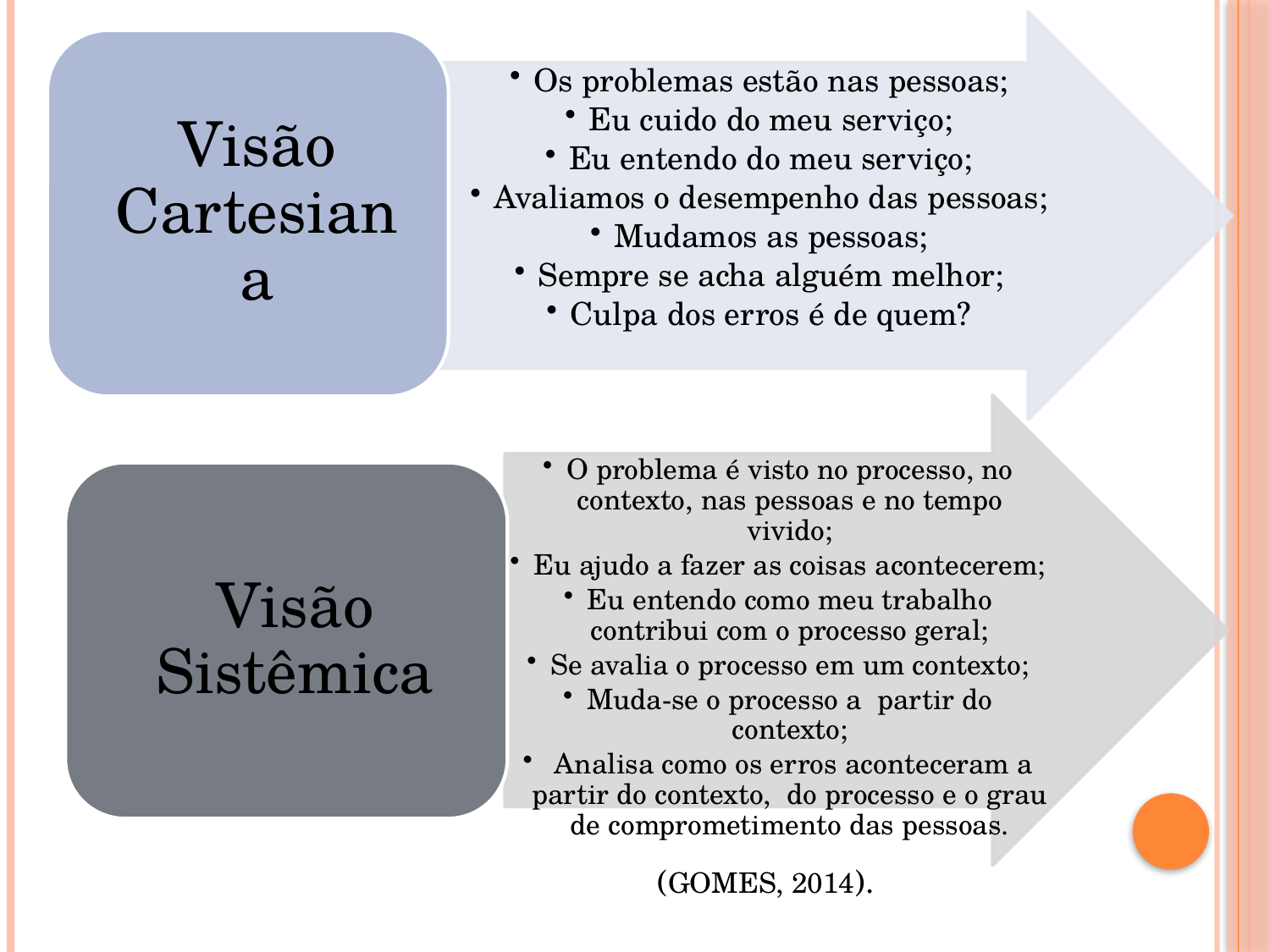

Os problemas estão nas pessoas;
Eu cuido do meu serviço;
Eu entendo do meu serviço;
Avaliamos o desempenho das pessoas;
Mudamos as pessoas;
Sempre se acha alguém melhor;
Culpa dos erros é de quem?
Visão Cartesiana
O problema é visto no processo, no contexto, nas pessoas e no tempo vivido;
Eu ajudo a fazer as coisas acontecerem;
Eu entendo como meu trabalho contribui com o processo geral;
Se avalia o processo em um contexto;
Muda-se o processo a  partir do contexto;
 Analisa como os erros aconteceram a partir do contexto,  do processo e o grau de comprometimento das pessoas.
Visão Sistêmica
(GOMES, 2014).